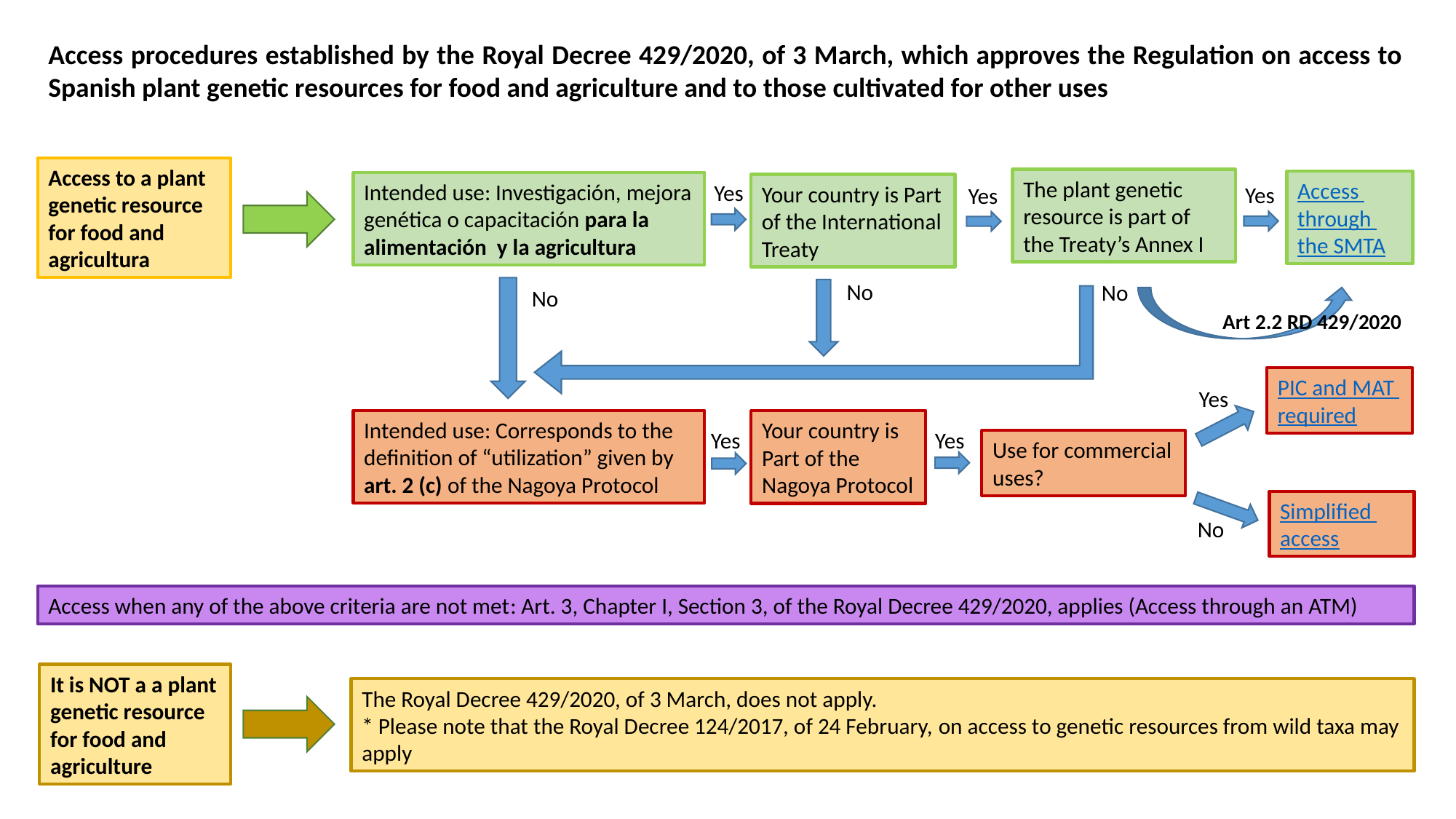

Access procedures established by the Royal Decree 429/2020, of 3 March, which approves the Regulation on access to Spanish plant genetic resources for food and agriculture and to those cultivated for other uses

Access to a plant genetic resource for food and agricultura
The plant genetic resource is part of the Treaty’s Annex I
Access through the SMTA
Intended use: Investigación, mejora genética o capacitación para la alimentación  y la agricultura
Yes
Your country is Part of the International Treaty
Yes
Yes

No
No

No

Art 2.2 RD 429/2020
PIC and MAT required
Yes
Intended use: Corresponds to the definition of “utilization” given by art. 2 (c) of the Nagoya Protocol
Your country is Part of the Nagoya Protocol

Yes
Yes
Use for commercial uses?

Simplified access

No
Access when any of the above criteria are not met: Art. 3, Chapter I, Section 3, of the Royal Decree 429/2020, applies (Access through an ATM)
It is NOT a a plant genetic resource for food and agriculture
The Royal Decree 429/2020, of 3 March, does not apply.
* Please note that the Royal Decree 124/2017, of 24 February, on access to genetic resources from wild taxa may apply

| D.G. PRODUCCIONES Y MERCADOS AGRARIOS - S.G. MEDIOS DE PRODUCCIÓN AGRÍCOLA Y OEVV |
| --- |